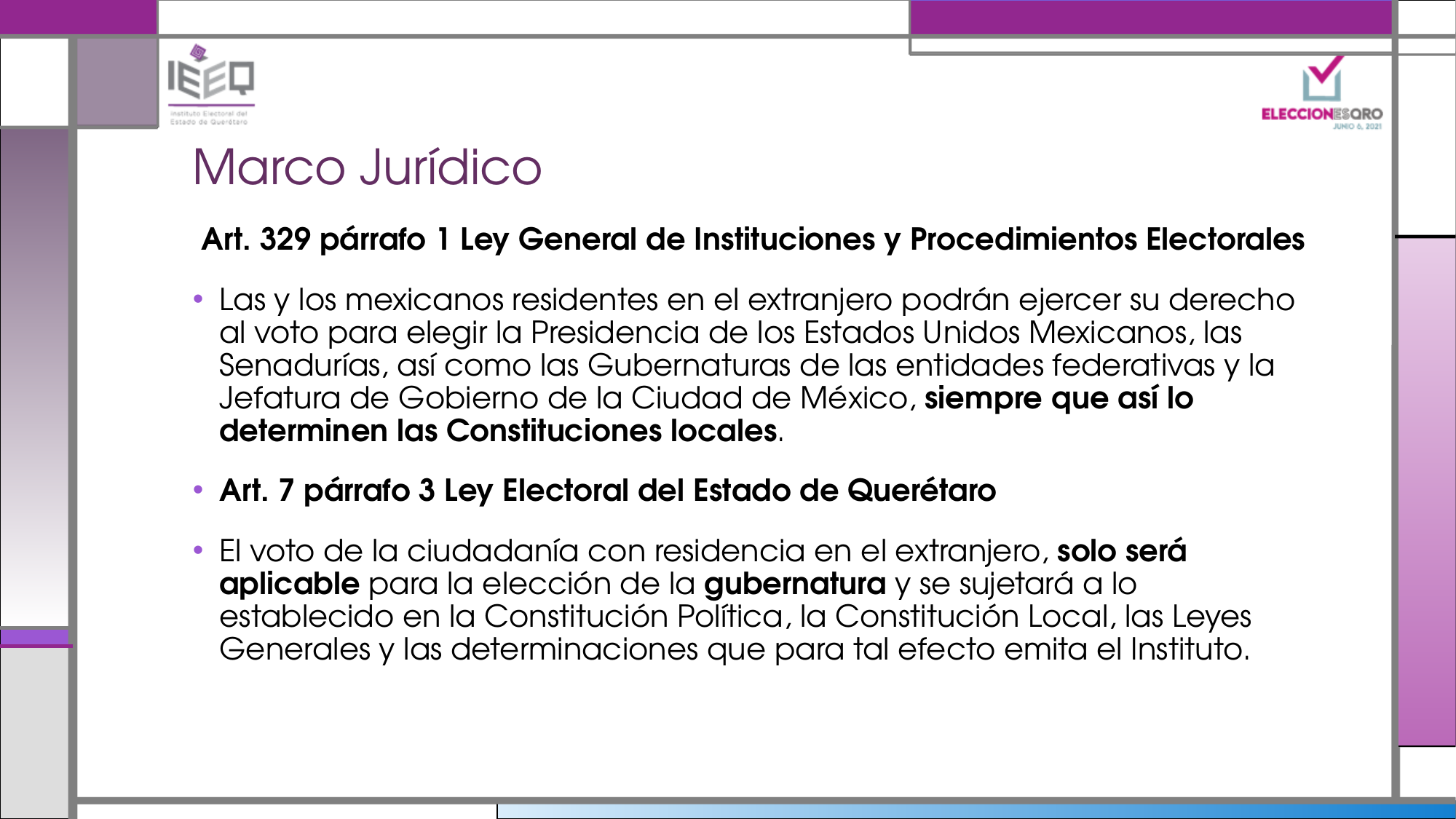

# Marco Jurídico
 Art. 329 párrafo 1 Ley General de Instituciones y Procedimientos Electorales
Las y los mexicanos residentes en el extranjero podrán ejercer su derecho al voto para elegir la Presidencia de los Estados Unidos Mexicanos, las Senadurías, así como las Gubernaturas de las entidades federativas y la Jefatura de Gobierno de la Ciudad de México, siempre que así lo determinen las Constituciones locales.
Art. 7 párrafo 3 Ley Electoral del Estado de Querétaro
El voto de la ciudadanía con residencia en el extranjero, solo será aplicable para la elección de la gubernatura y se sujetará a lo establecido en la Constitución Política, la Constitución Local, las Leyes Generales y las determinaciones que para tal efecto emita el Instituto.